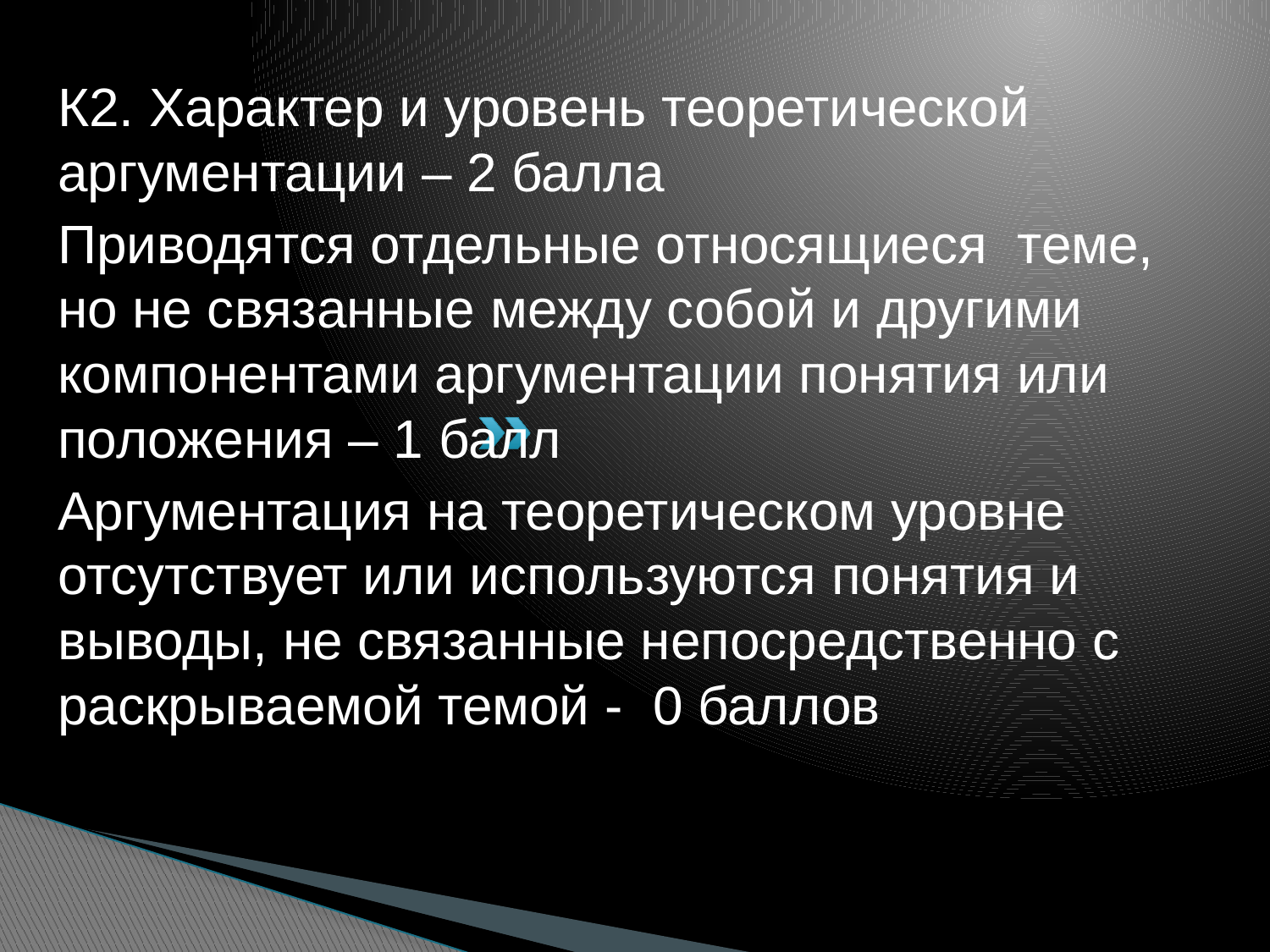

К2. Характер и уровень теоретической аргументации – 2 балла
Приводятся отдельные относящиеся  теме, но не связанные между собой и другими компонентами аргументации понятия или положения – 1 балл
Аргументация на теоретическом уровне отсутствует или используются понятия и выводы, не связанные непосредственно с раскрываемой темой -  0 баллов